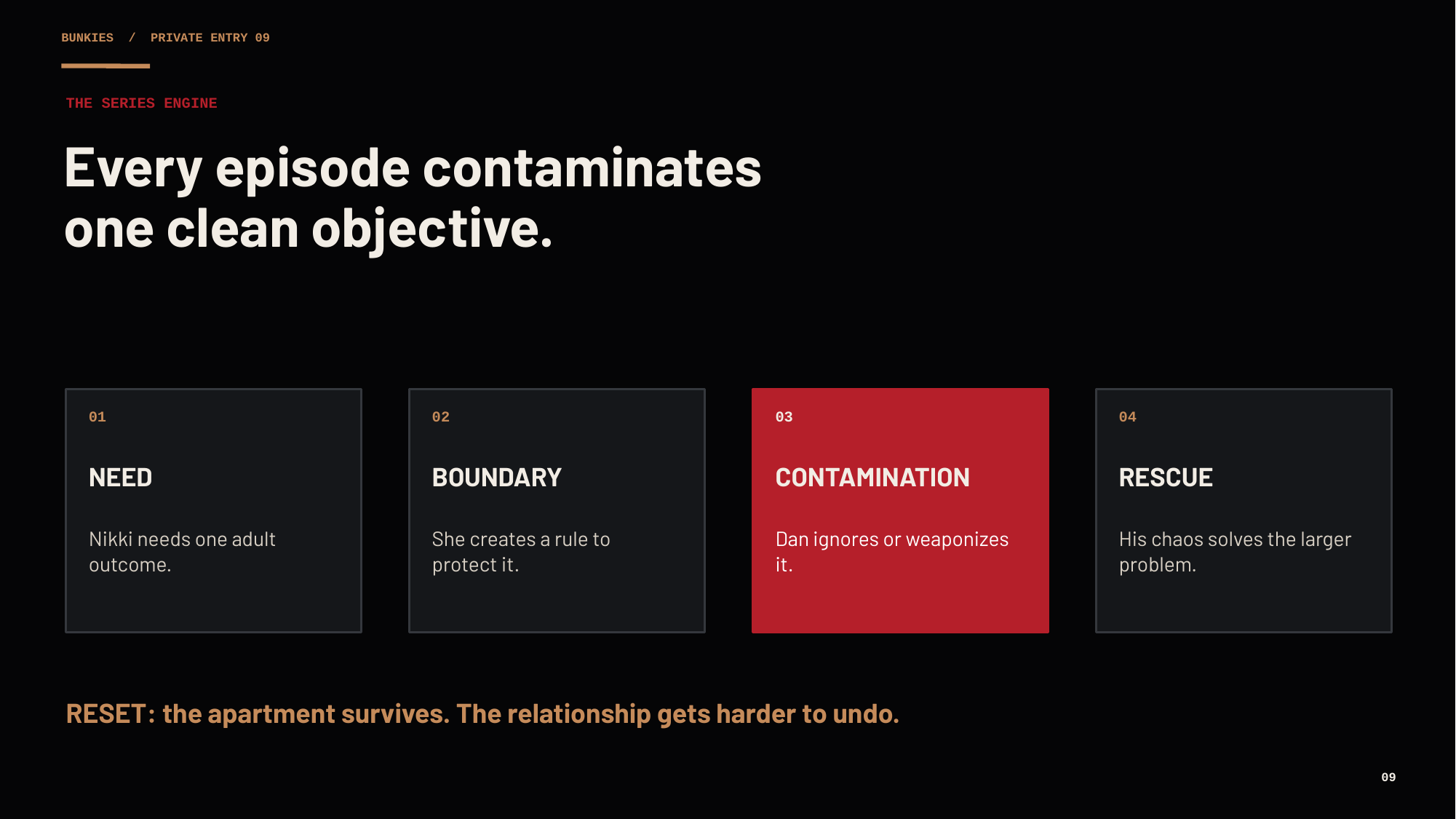

BUNKIES  /  PRIVATE ENTRY 09

THE SERIES ENGINE
Every episode contaminates
one clean objective.

01
02
03
04
NEED
BOUNDARY
CONTAMINATION
RESCUE
Nikki needs one adult outcome.
She creates a rule to protect it.
Dan ignores or weaponizes it.
His chaos solves the larger problem.
RESET: the apartment survives. The relationship gets harder to undo.
09